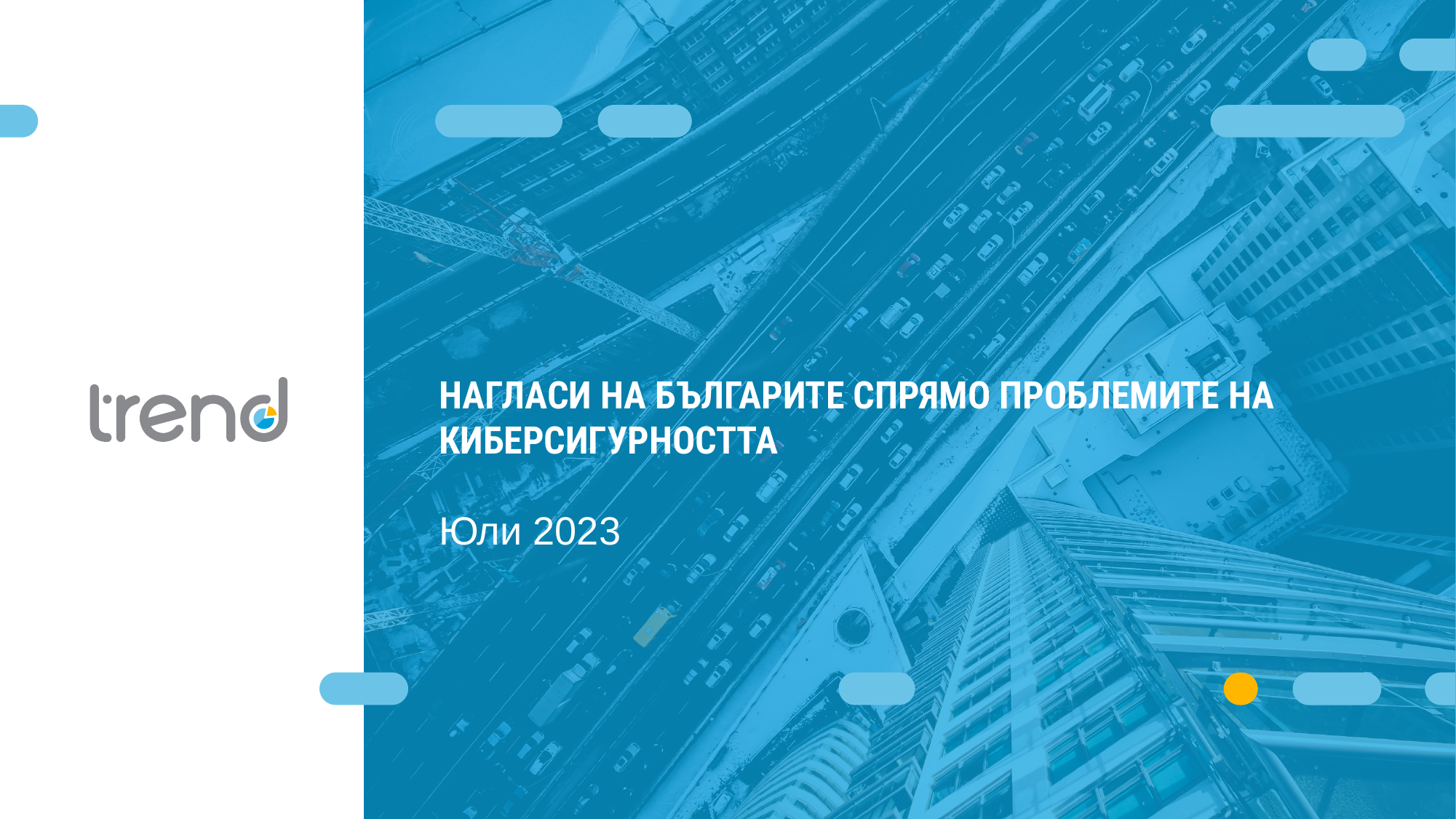

НАГЛАСИ НА БЪЛГАРИТЕ СПРЯМО ПРОБЛЕМИТЕ НА КИБЕРСИГУРНОСТТА
Юли 2023